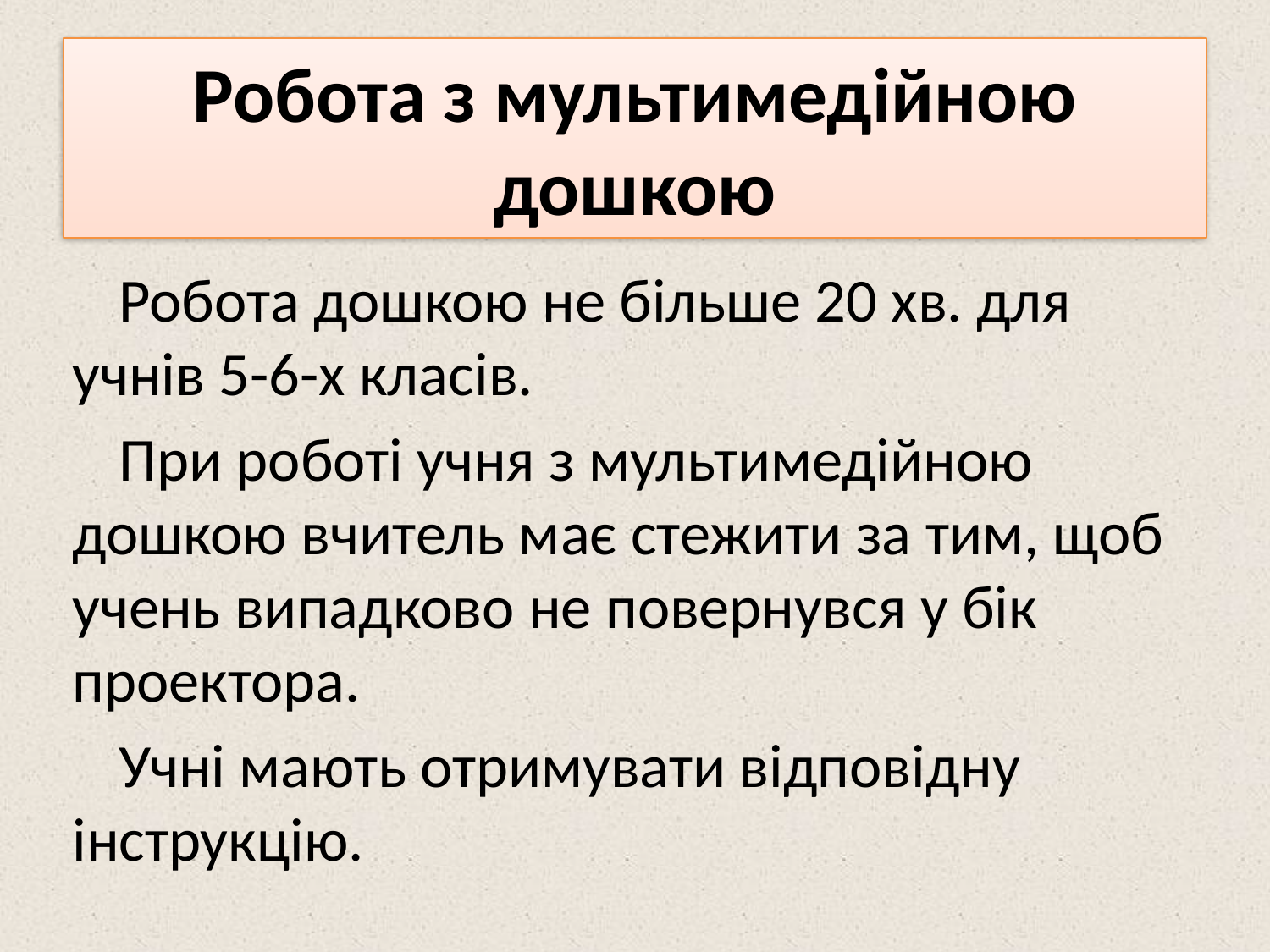

# Робота з мультимедійною дошкою
Робота дошкою не більше 20 хв. для учнів 5-6-х класів.
При роботі учня з мультимедійною дошкою вчитель має стежити за тим, щоб учень випадково не повернувся у бік проектора.
Учні мають отримувати відповідну інструкцію.